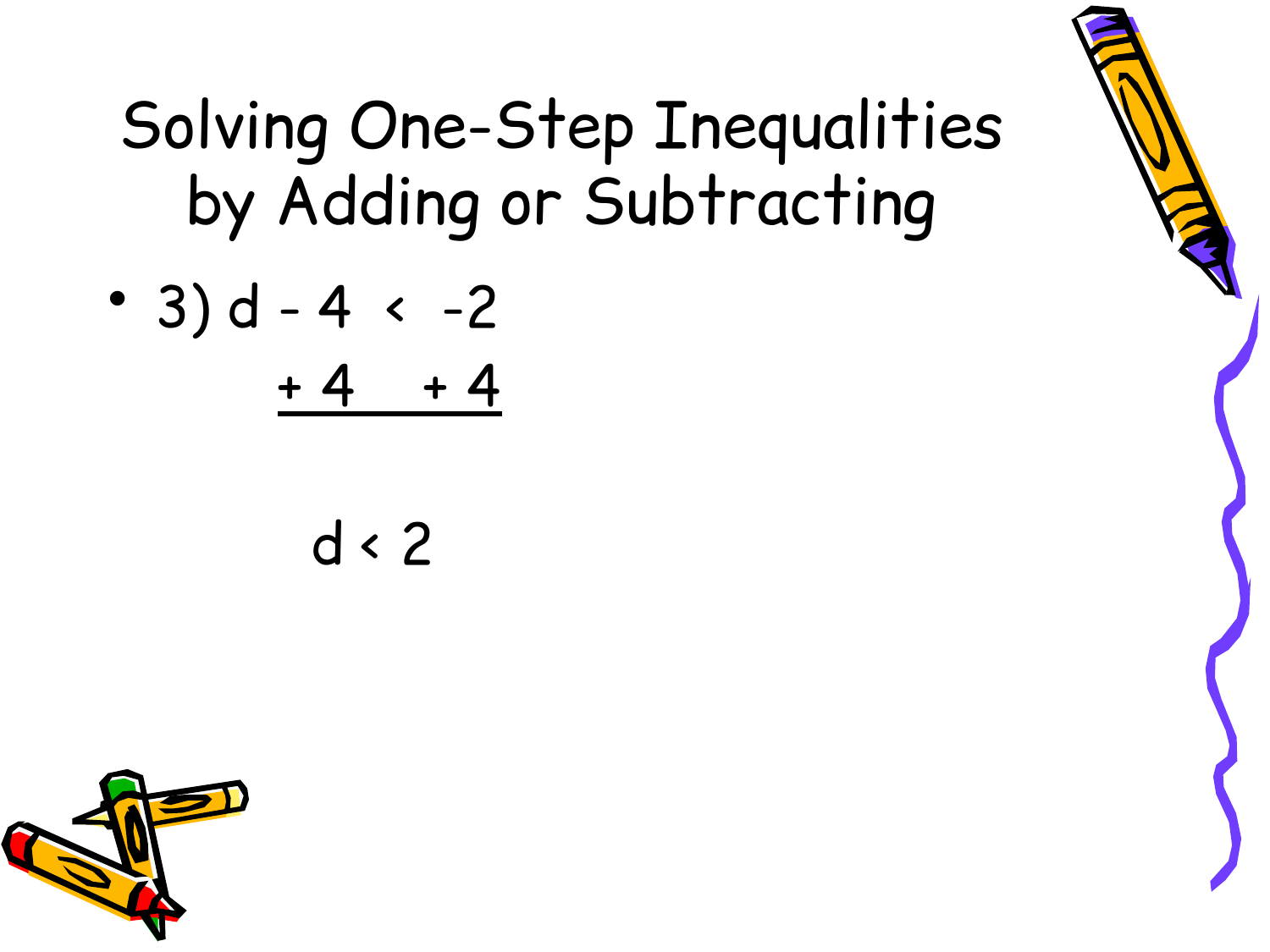

# Solving One-Step Inequalities by Adding or Subtracting
3) d - 4  <  -2
          + 4    + 4

            d < 2